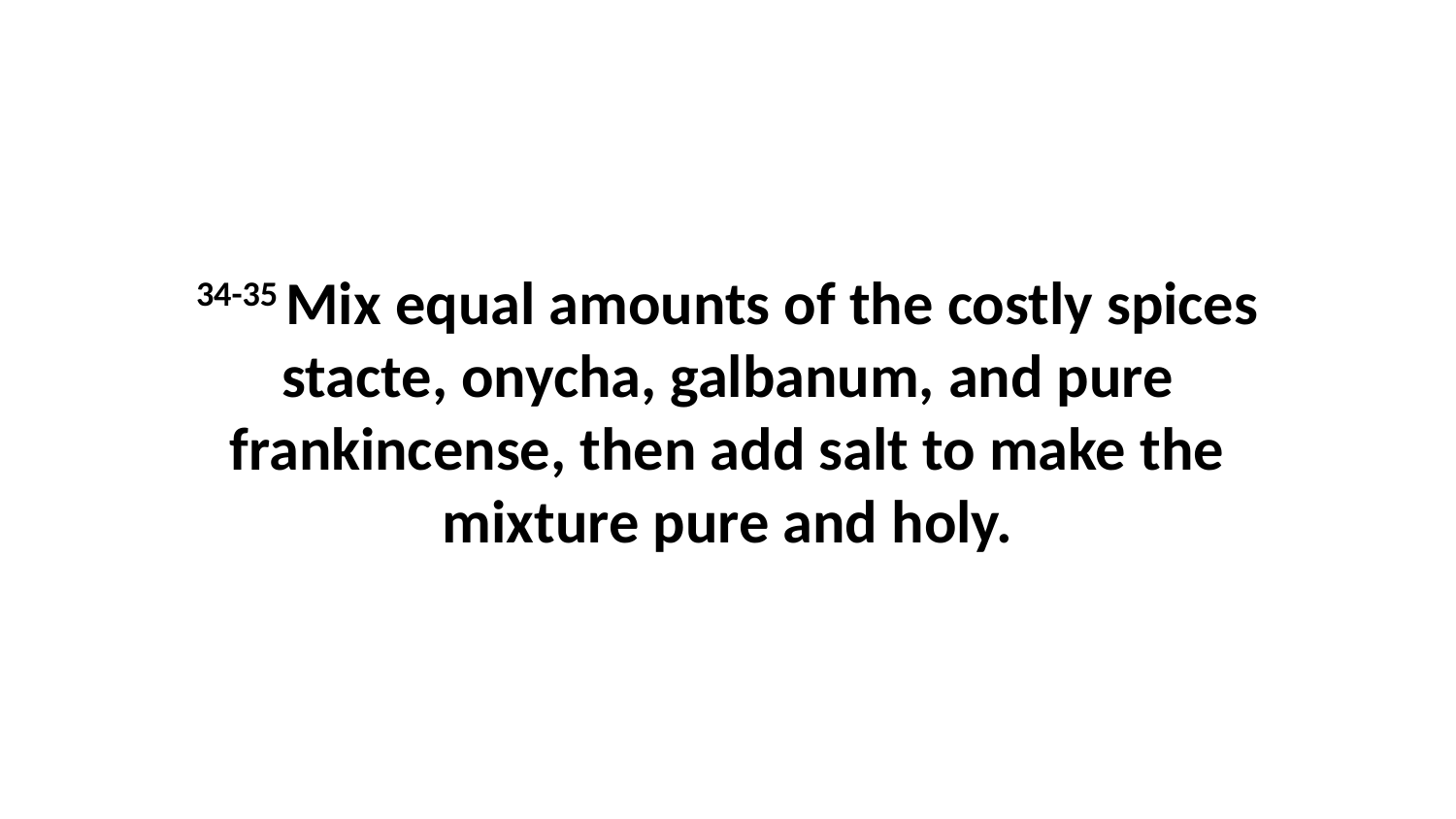

34-35 Mix equal amounts of the costly spices stacte, onycha, galbanum, and pure frankincense, then add salt to make the mixture pure and holy.